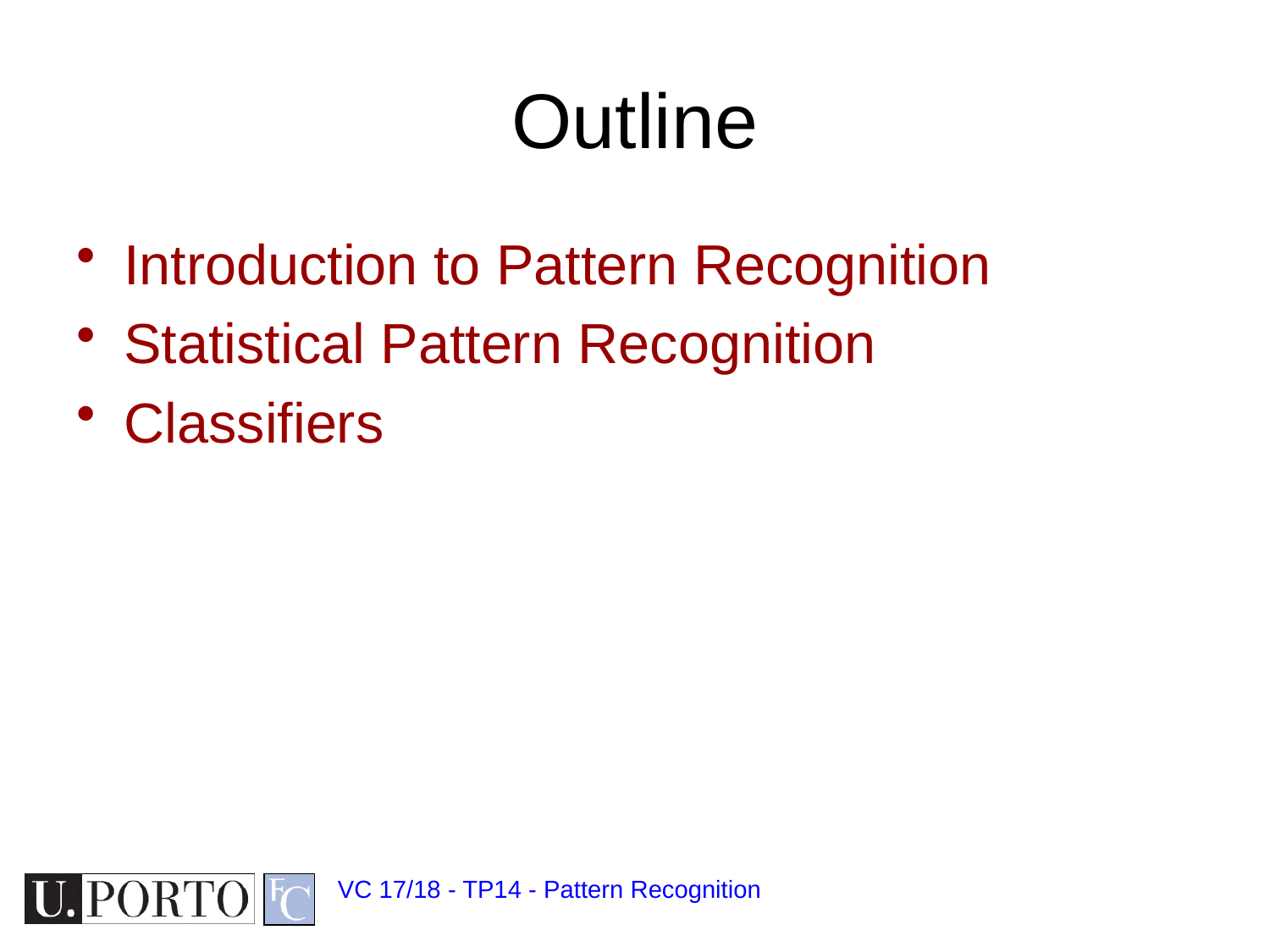

# Outline
Introduction to Pattern Recognition
Statistical Pattern Recognition
Classifiers

VC 17/18 - TP14 - Pattern Recognition